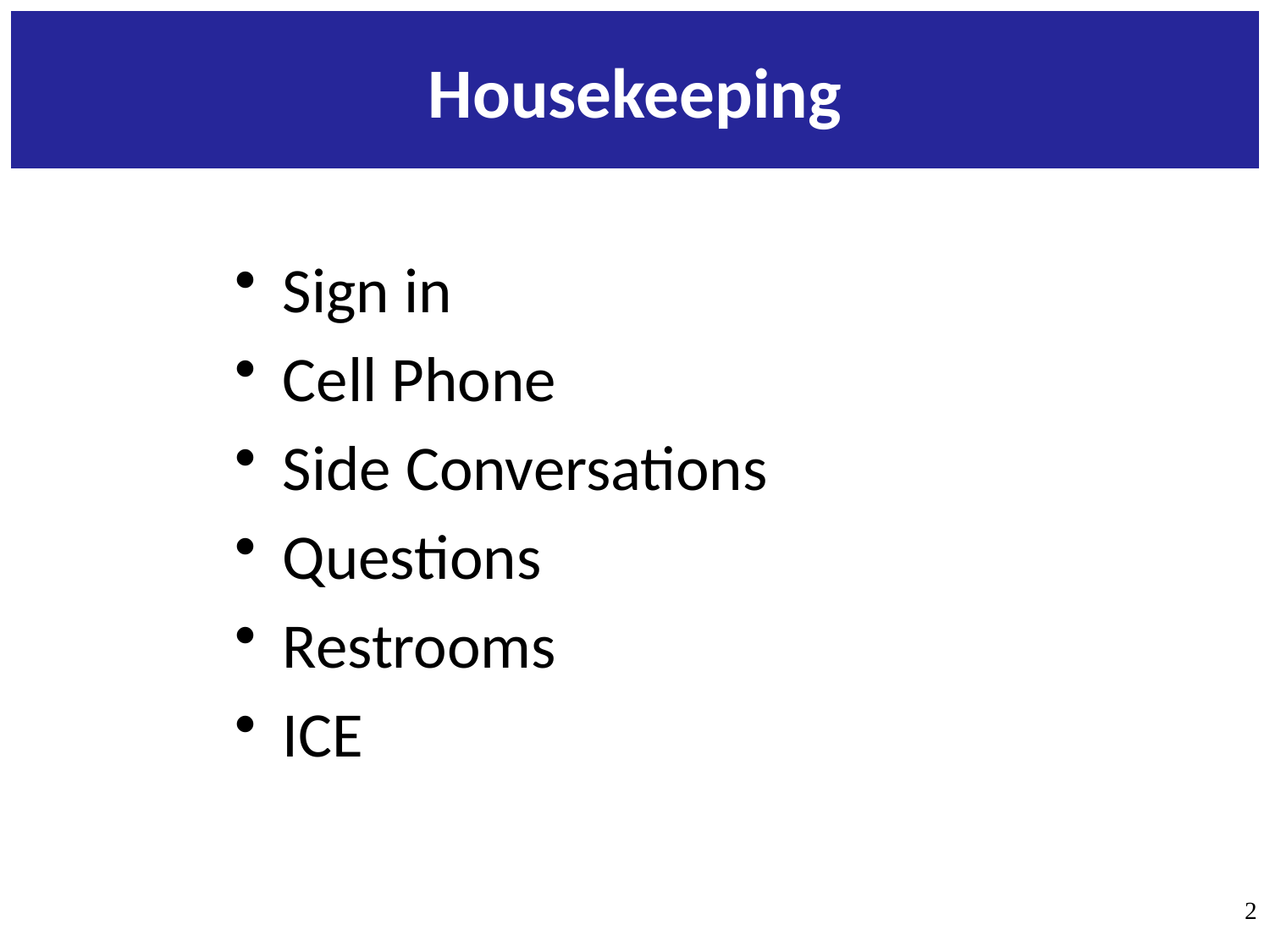

# Housekeeping
Sign in
Cell Phone
Side Conversations
Questions
Restrooms
ICE
2